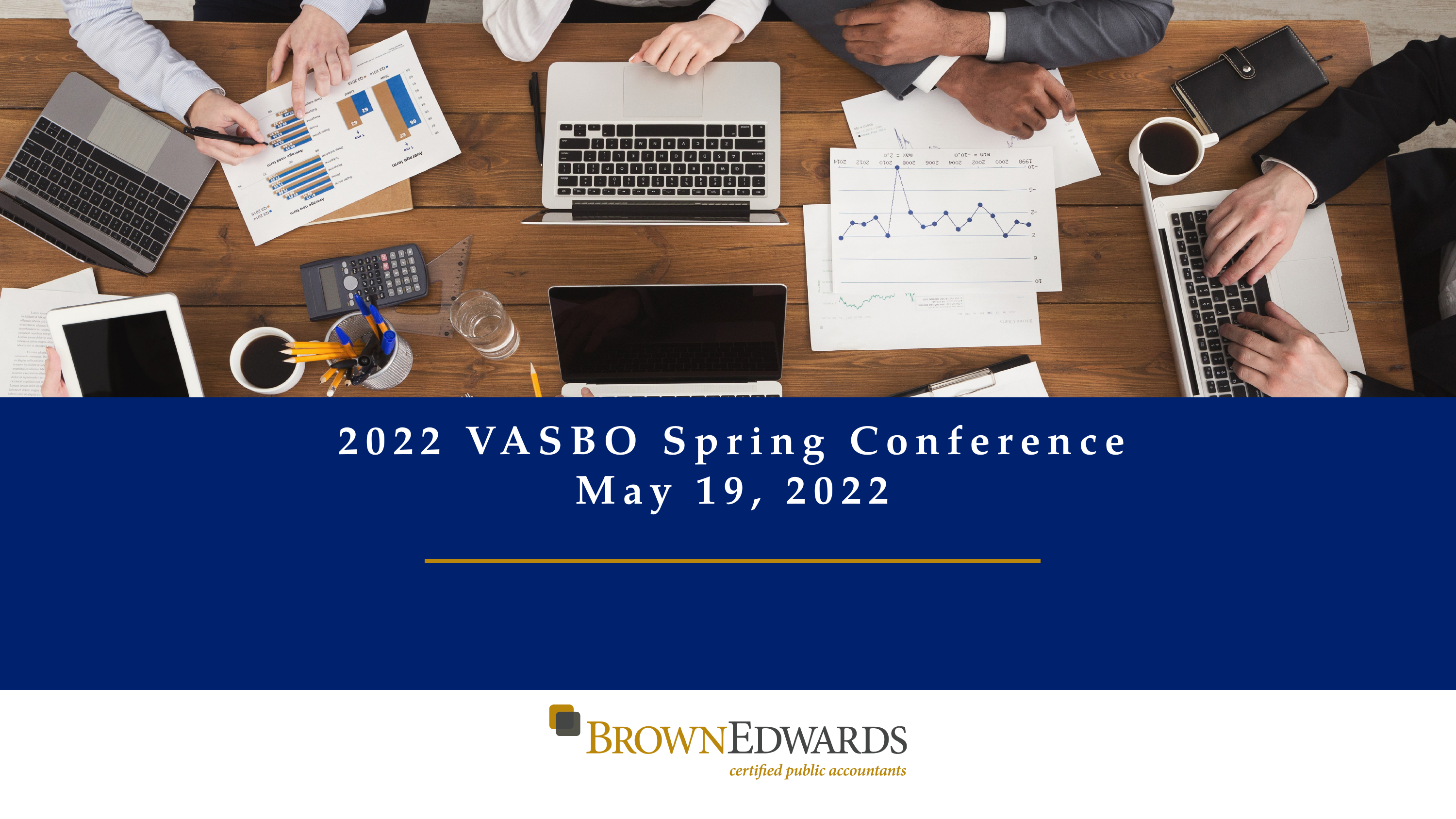

2022 VASBO Spring Conference
May 19, 2022